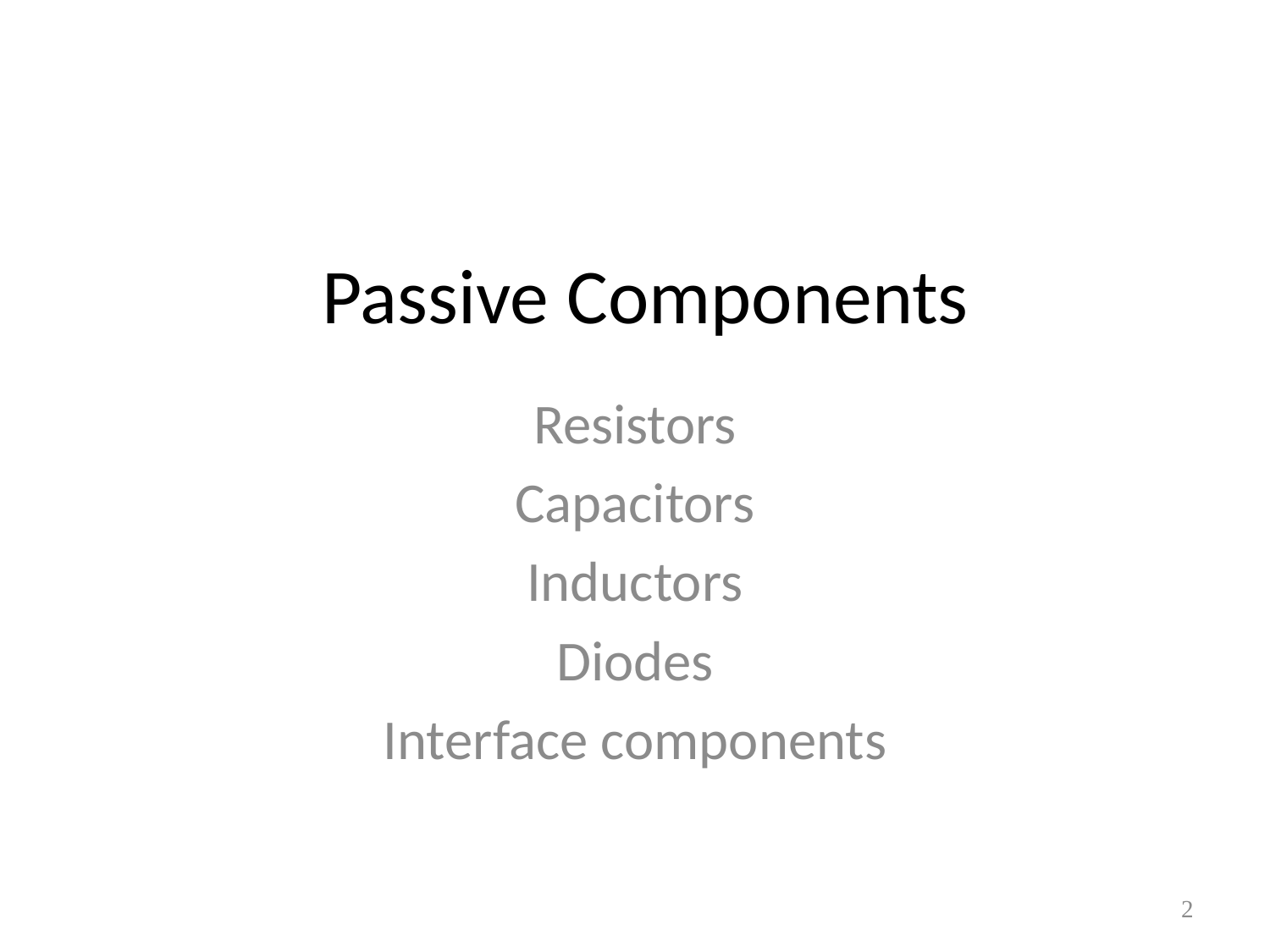

# Passive Components
Resistors
Capacitors
Inductors
Diodes
Interface components
2